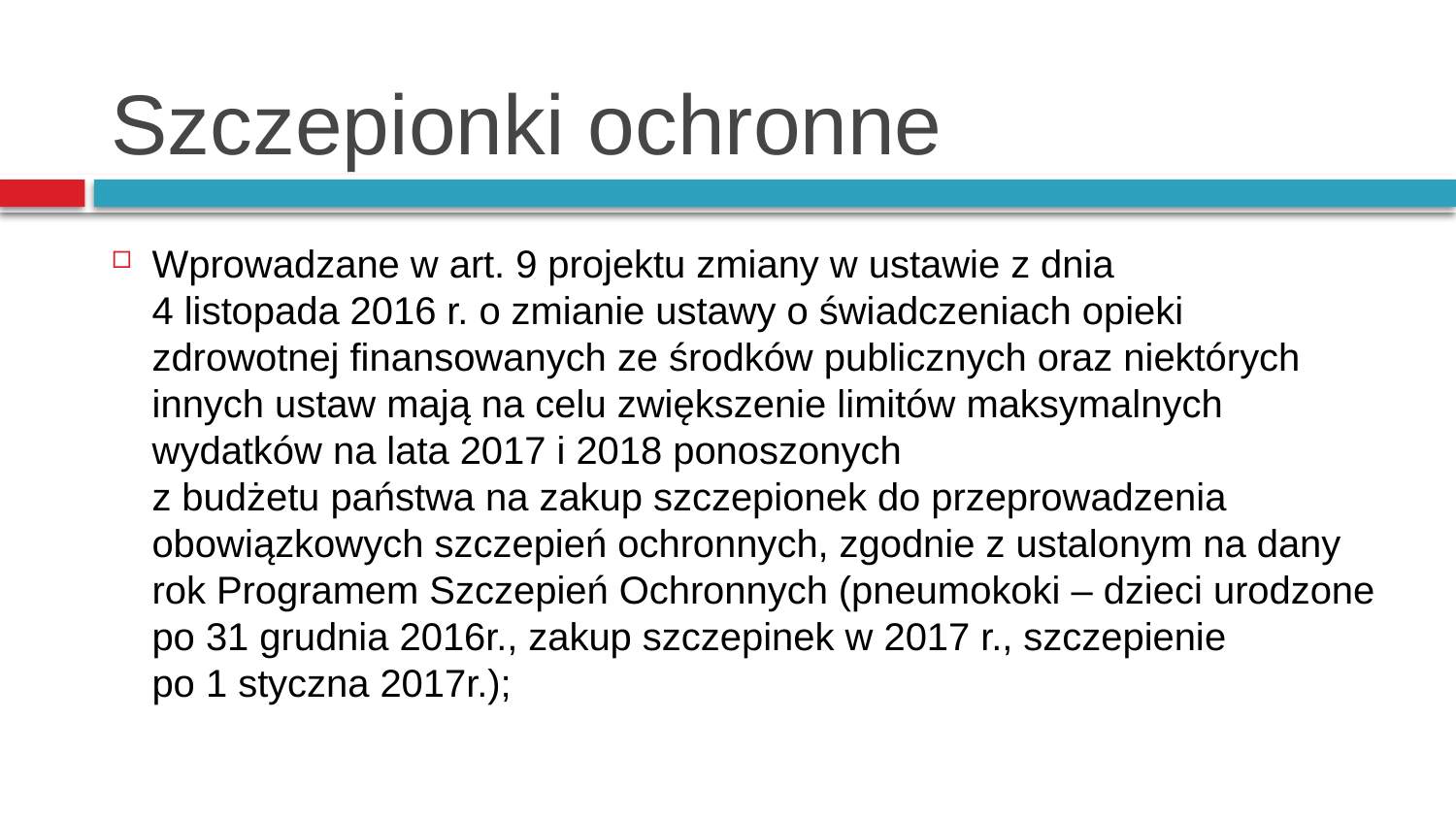

# Szczepionki ochronne

Wprowadzane w art. 9 projektu zmiany w ustawie z dnia
4 listopada 2016 r. o zmianie ustawy o świadczeniach opieki zdrowotnej finansowanych ze środków publicznych oraz niektórych innych ustaw mają na celu zwiększenie limitów maksymalnych wydatków na lata 2017 i 2018 ponoszonych
z budżetu państwa na zakup szczepionek do przeprowadzenia obowiązkowych szczepień ochronnych, zgodnie z ustalonym na dany rok Programem Szczepień Ochronnych (pneumokoki – dzieci urodzone po 31 grudnia 2016r., zakup szczepinek w 2017 r., szczepienie
po 1 styczna 2017r.);